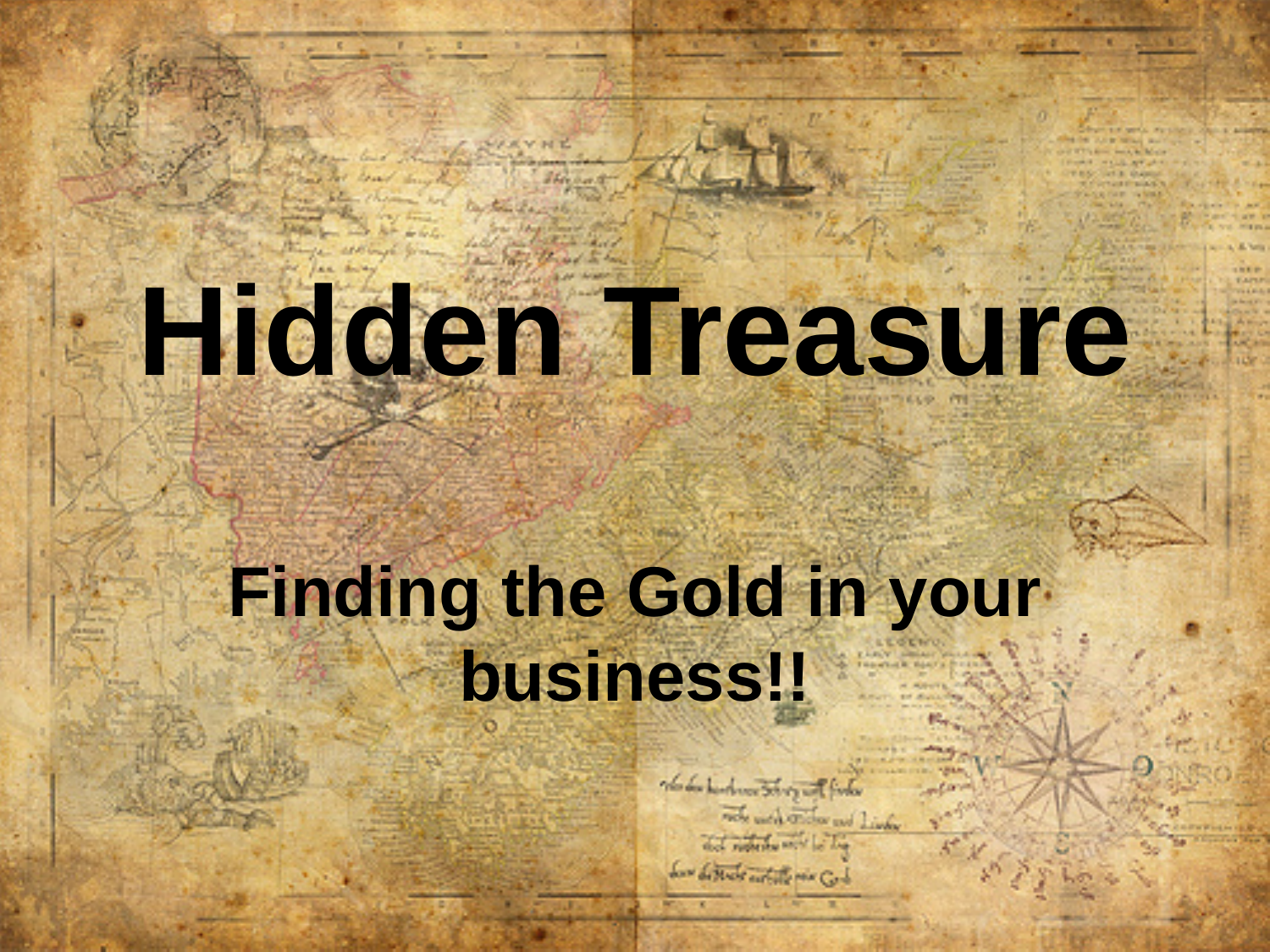

# Hidden Treasure
Finding the Gold in your business!!